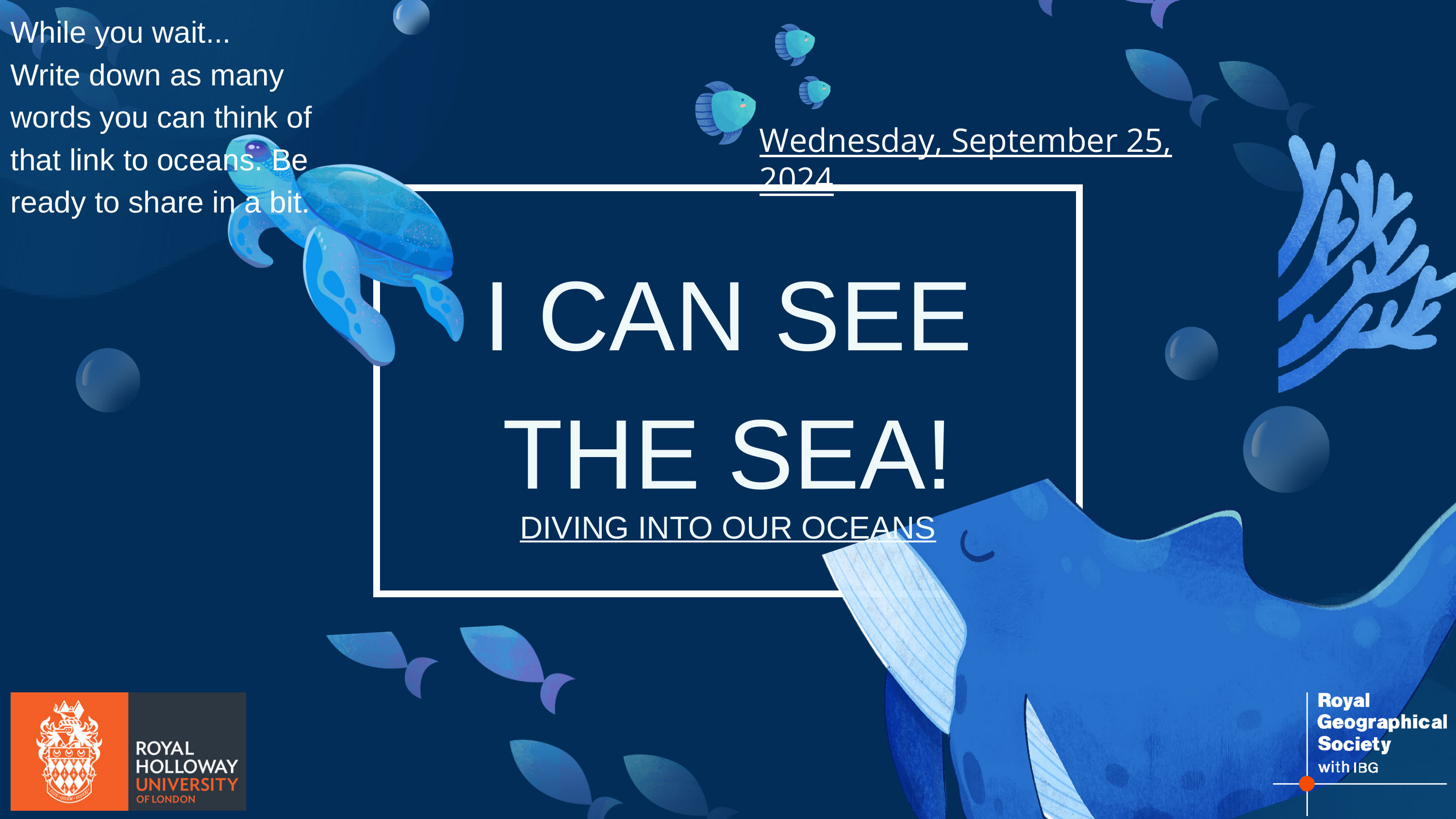

While you wait...
Write down as many words you can think of that link to oceans. Be ready to share in a bit.

Wednesday, September 25, 2024

I CAN SEE THE SEA!

DIVING INTO OUR OCEANS